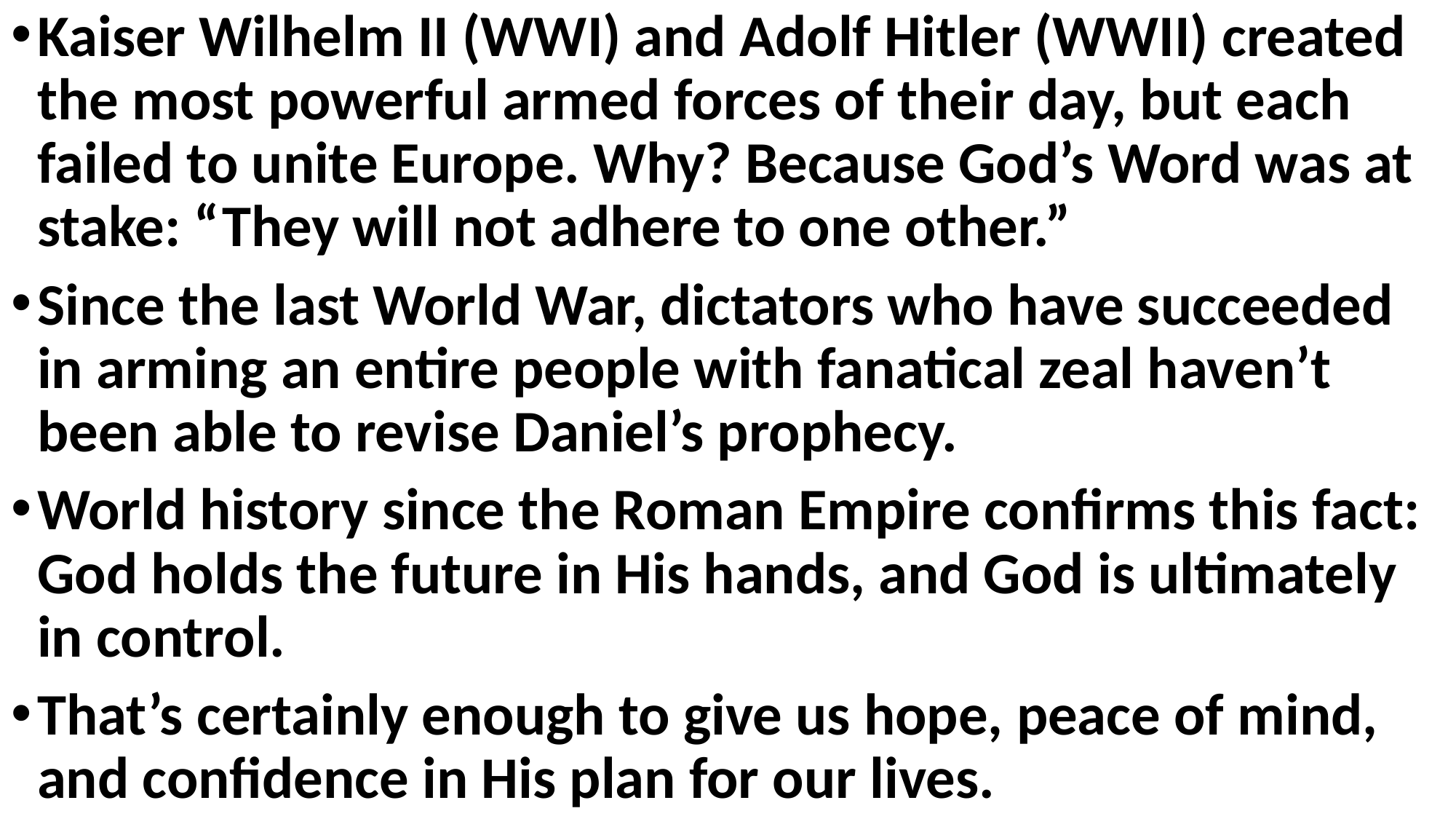

Kaiser Wilhelm II (WWI) and Adolf Hitler (WWII) created the most powerful armed forces of their day, but each failed to unite Europe. Why? Because God’s Word was at stake: “They will not adhere to one other.”
Since the last World War, dictators who have succeeded in arming an entire people with fanatical zeal haven’t been able to revise Daniel’s prophecy.
World history since the Roman Empire confirms this fact: God holds the future in His hands, and God is ultimately in control.
That’s certainly enough to give us hope, peace of mind, and confidence in His plan for our lives.